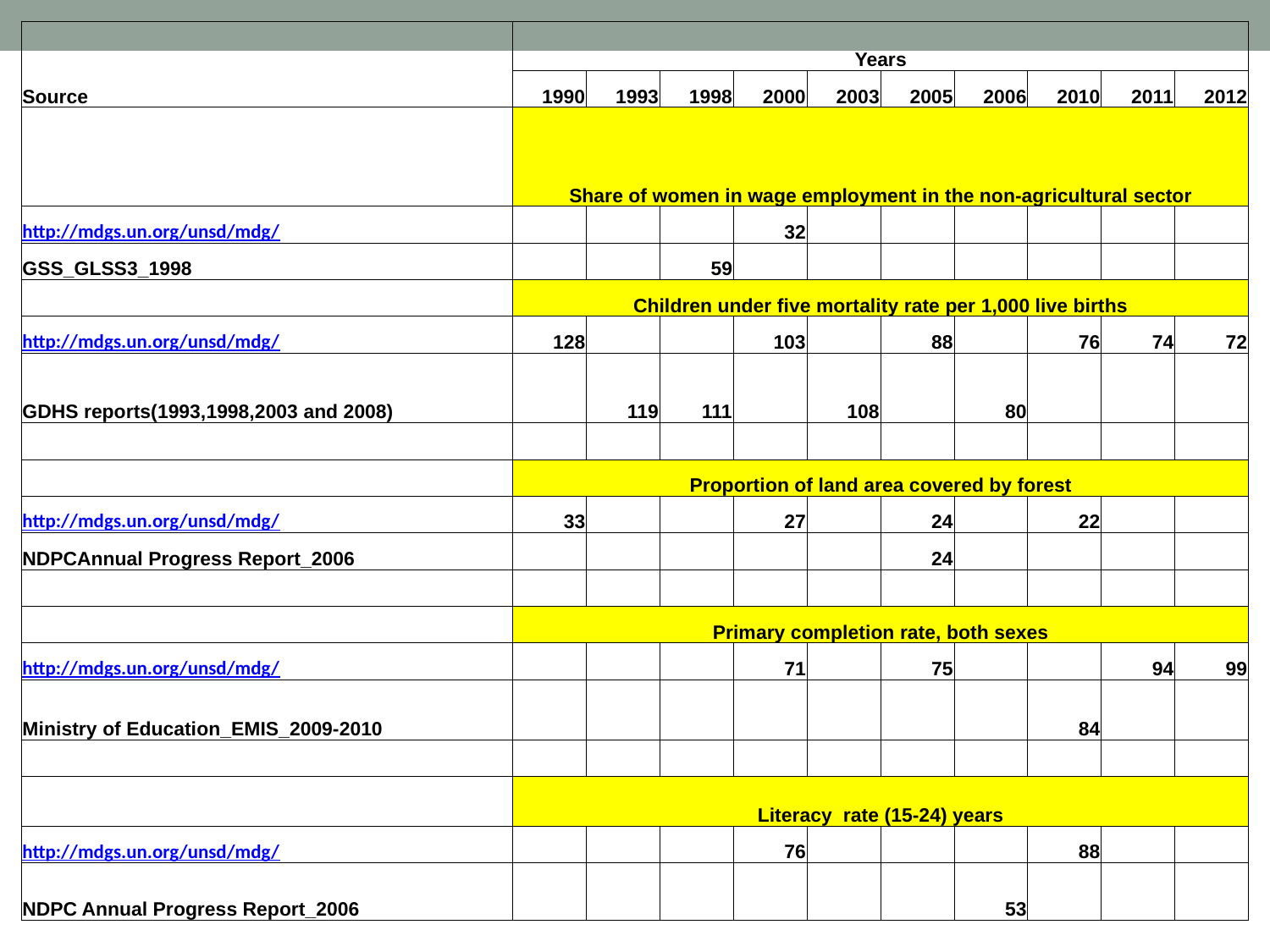

| Source | Years |  |  |  |  |  |  |  |  |  |
| --- | --- | --- | --- | --- | --- | --- | --- | --- | --- | --- |
|  | 1990 | 1993 | 1998 | 2000 | 2003 | 2005 | 2006 | 2010 | 2011 | 2012 |
|  | Share of women in wage employment in the non-agricultural sector |  |  |  |  |  |  |  |  |  |
| http://mdgs.un.org/unsd/mdg/ |  |  |  | 32 |  |  |  |  |  |  |
| GSS\_GLSS3\_1998 |  |  | 59 |  |  |  |  |  |  |  |
|  | Children under five mortality rate per 1,000 live births |  |  |  |  |  |  |  |  |  |
| http://mdgs.un.org/unsd/mdg/ | 128 |  |  | 103 |  | 88 |  | 76 | 74 | 72 |
| GDHS reports(1993,1998,2003 and 2008) |  | 119 | 111 |  | 108 |  | 80 |  |  |  |
|  |  |  |  |  |  |  |  |  |  |  |
|  | Proportion of land area covered by forest |  |  |  |  |  |  |  |  |  |
| http://mdgs.un.org/unsd/mdg/ | 33 |  |  | 27 |  | 24 |  | 22 |  |  |
| NDPCAnnual Progress Report\_2006 |  |  |  |  |  | 24 |  |  |  |  |
|  |  |  |  |  |  |  |  |  |  |  |
|  | Primary completion rate, both sexes |  |  |  |  |  |  |  |  |  |
| http://mdgs.un.org/unsd/mdg/ |  |  |  | 71 |  | 75 |  |  | 94 | 99 |
| Ministry of Education\_EMIS\_2009-2010 |  |  |  |  |  |  |  | 84 |  |  |
|  |  |  |  |  |  |  |  |  |  |  |
|  | Literacy rate (15-24) years |  |  |  |  |  |  |  |  |  |
| http://mdgs.un.org/unsd/mdg/ |  |  |  | 76 |  |  |  | 88 |  |  |
| NDPC Annual Progress Report\_2006 |  |  |  |  |  |  | 53 |  |  |  |